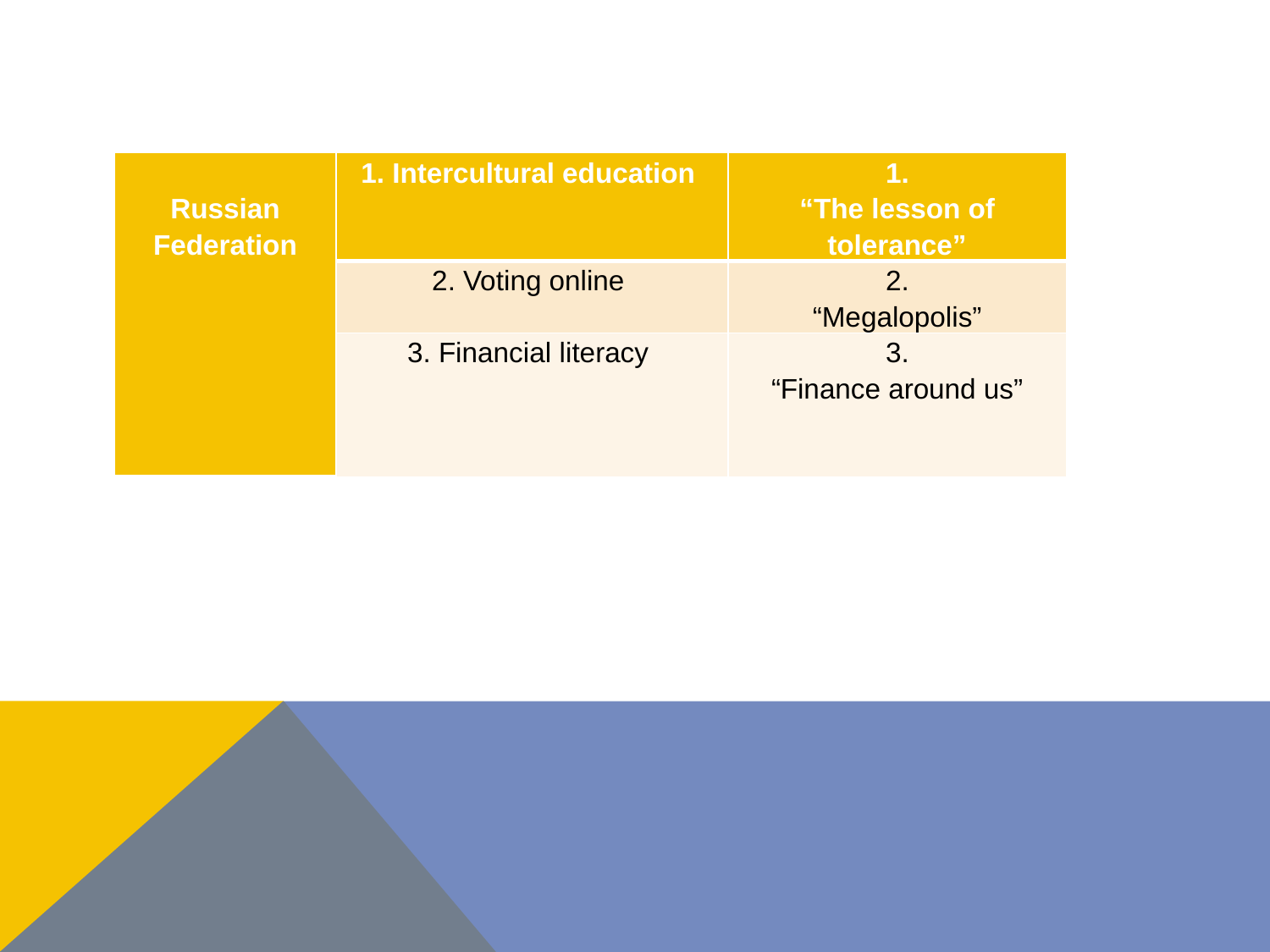

| Russian Federation | 1. Intercultural education | 1. “The lesson of tolerance” |
| --- | --- | --- |
|  | 2. Voting online | 2. “Megalopolis” |
|  | 3. Financial literacy | 3. “Finance around us” |